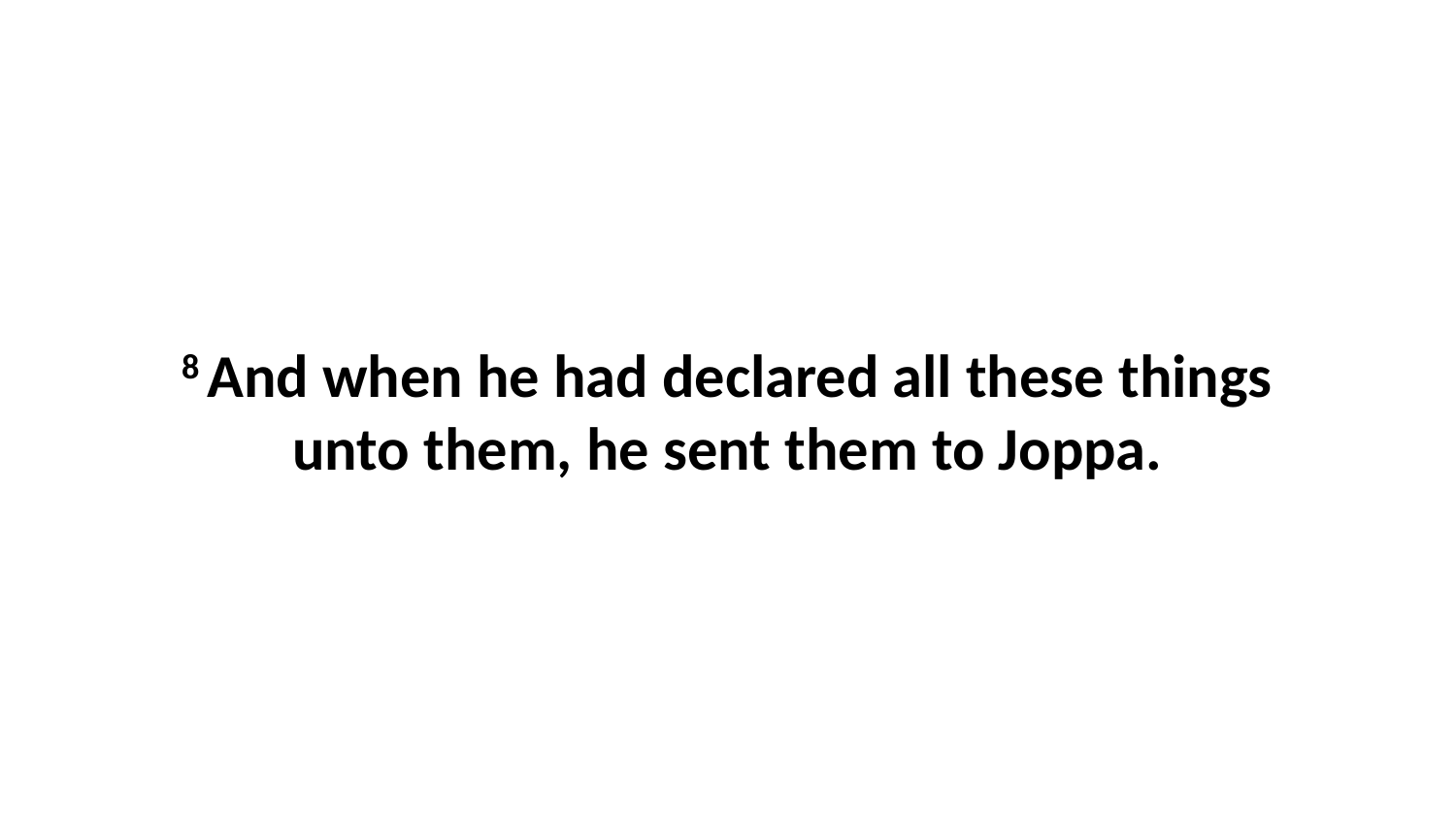

8 And when he had declared all these things unto them, he sent them to Joppa.